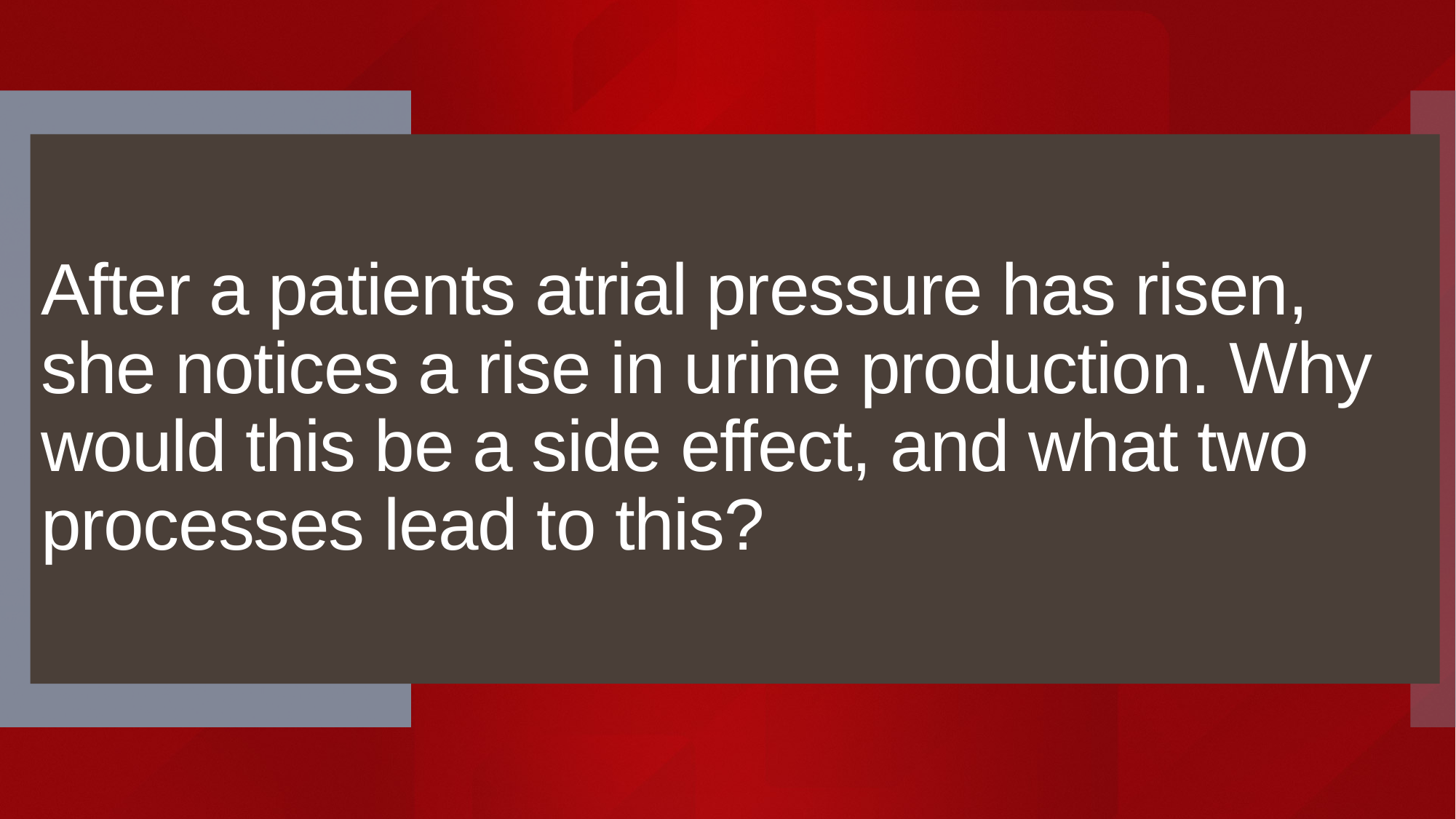

# After a patients atrial pressure has risen, she notices a rise in urine production. Why would this be a side effect, and what two processes lead to this?